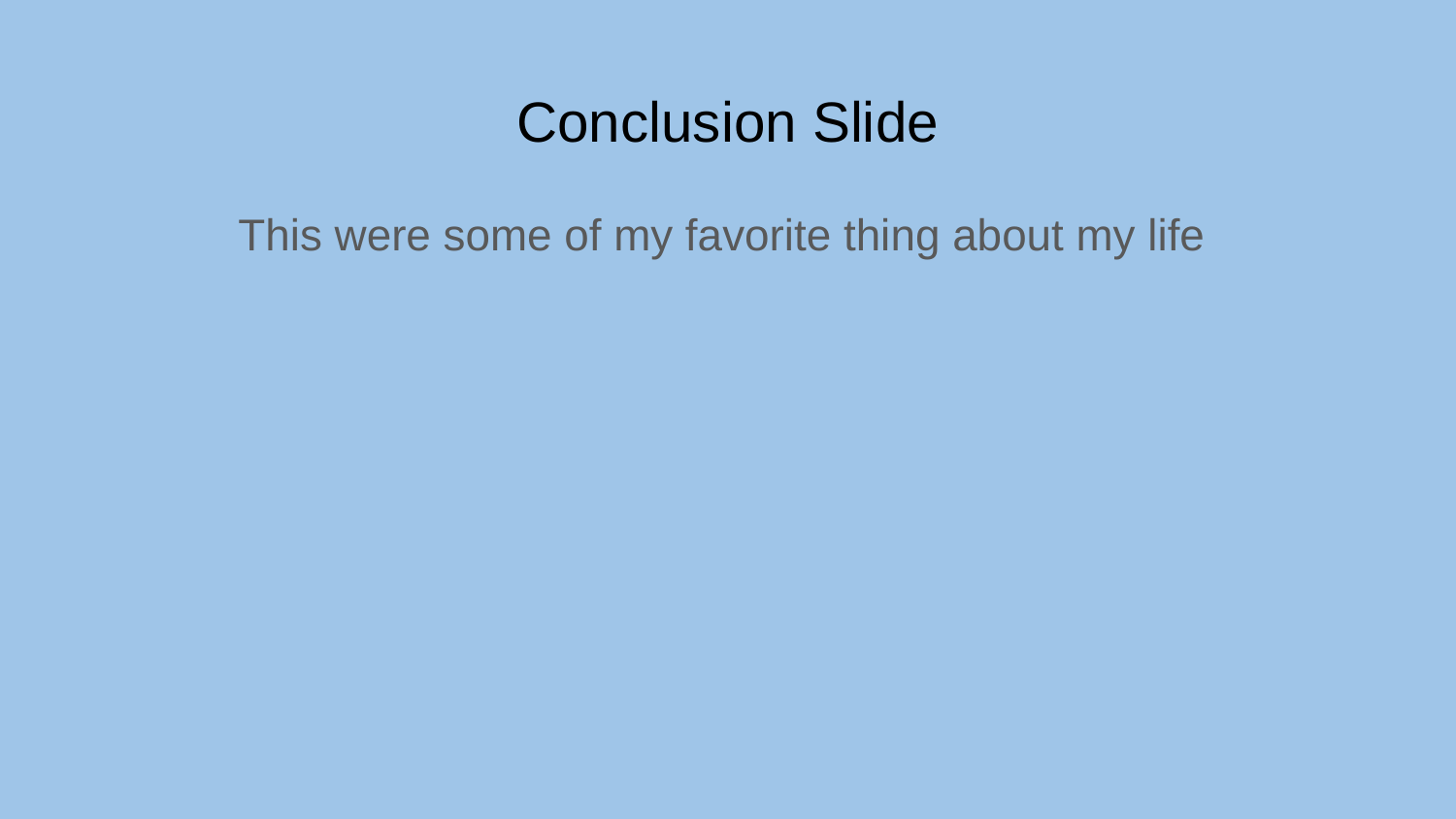

# Conclusion Slide
This were some of my favorite thing about my life